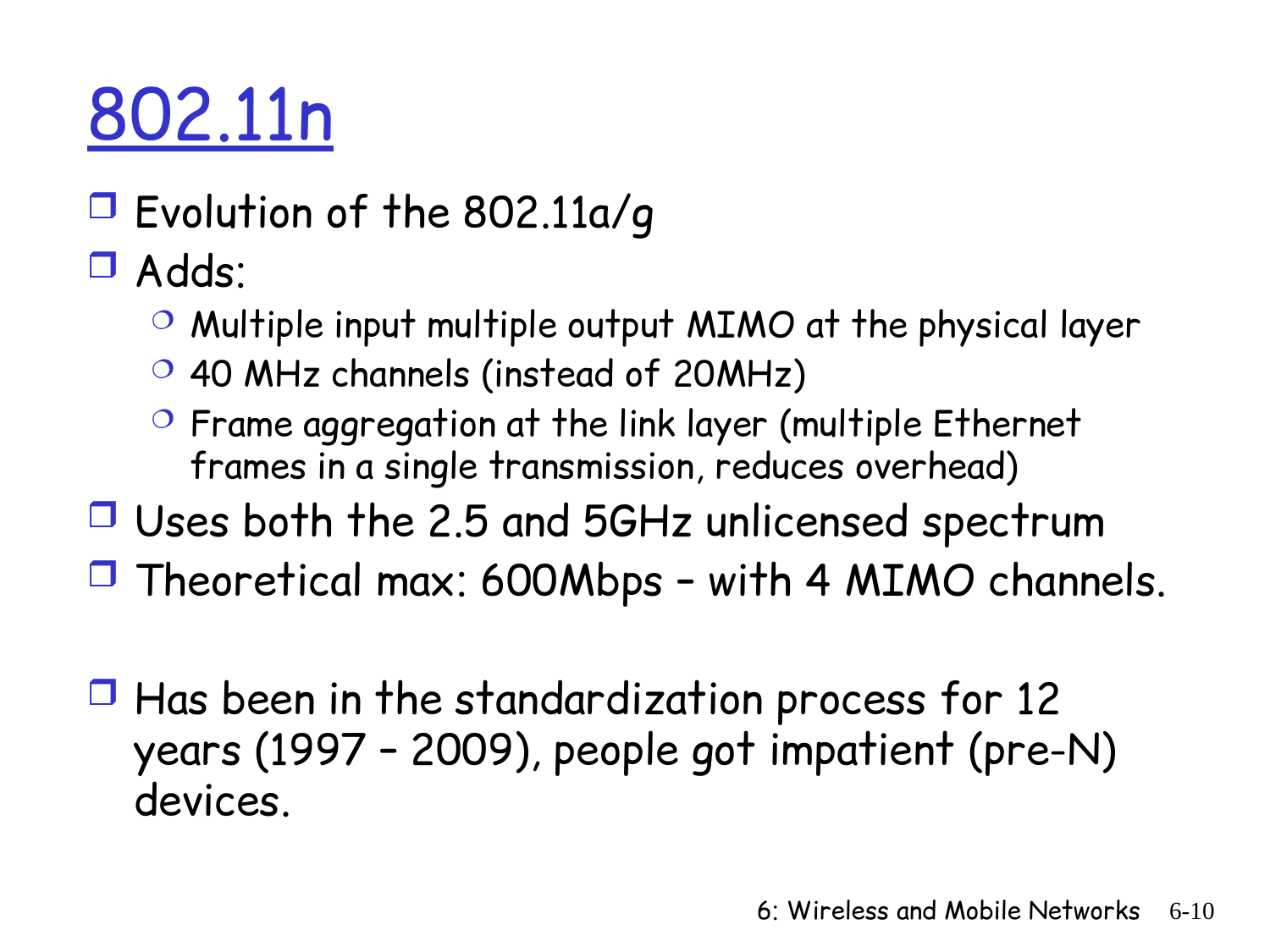

# 802.11n
Evolution of the 802.11a/g
Adds:
Multiple input multiple output MIMO at the physical layer
40 MHz channels (instead of 20MHz)
Frame aggregation at the link layer (multiple Ethernet frames in a single transmission, reduces overhead)
Uses both the 2.5 and 5GHz unlicensed spectrum
Theoretical max: 600Mbps – with 4 MIMO channels.

Has been in the standardization process for 12 years (1997 – 2009), people got impatient (pre-N) devices.
6: Wireless and Mobile Networks
6-10